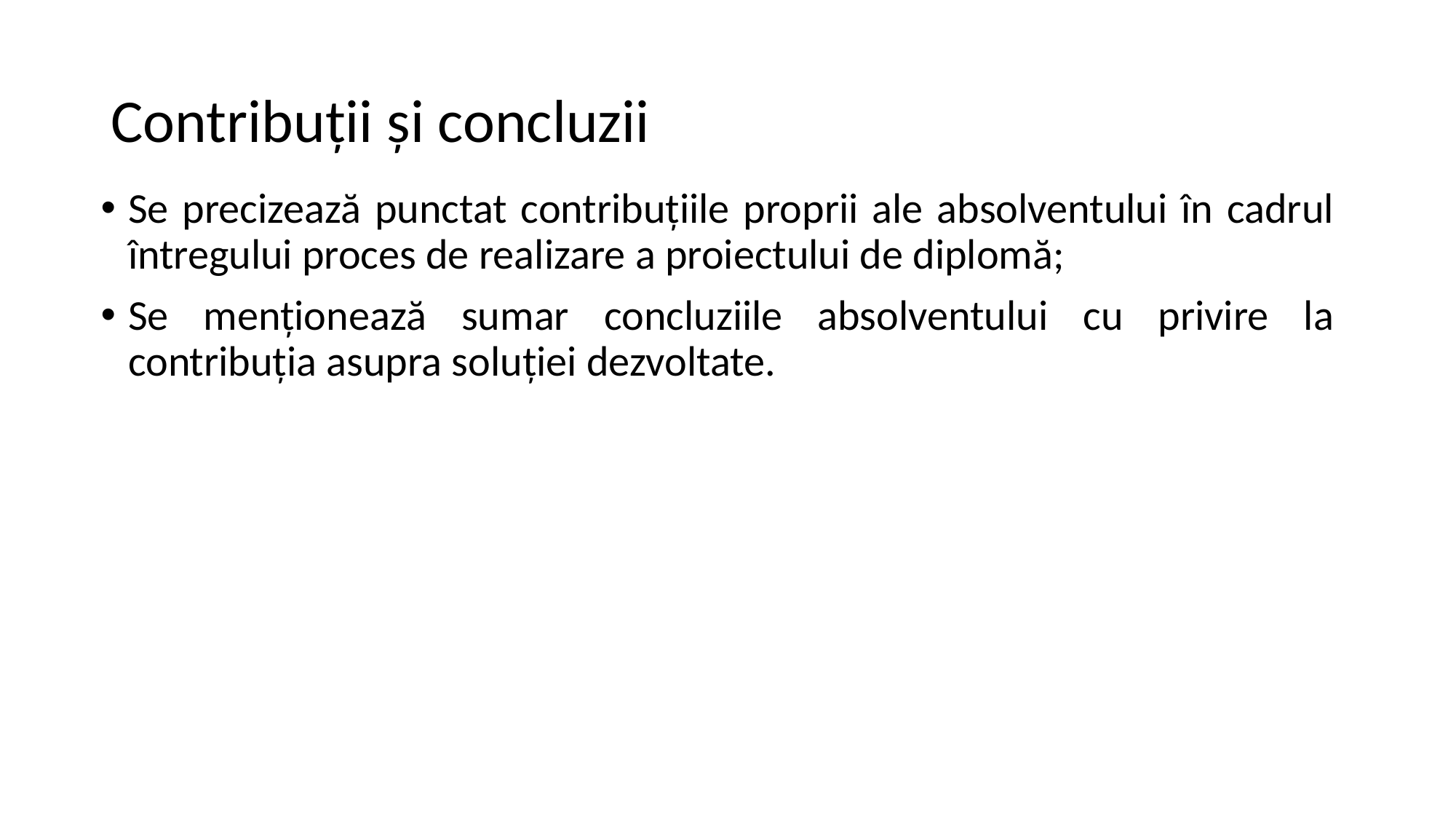

# Contribuții și concluzii
Se precizează punctat contribuțiile proprii ale absolventului în cadrul întregului proces de realizare a proiectului de diplomă;
Se menționează sumar concluziile absolventului cu privire la contribuția asupra soluției dezvoltate.